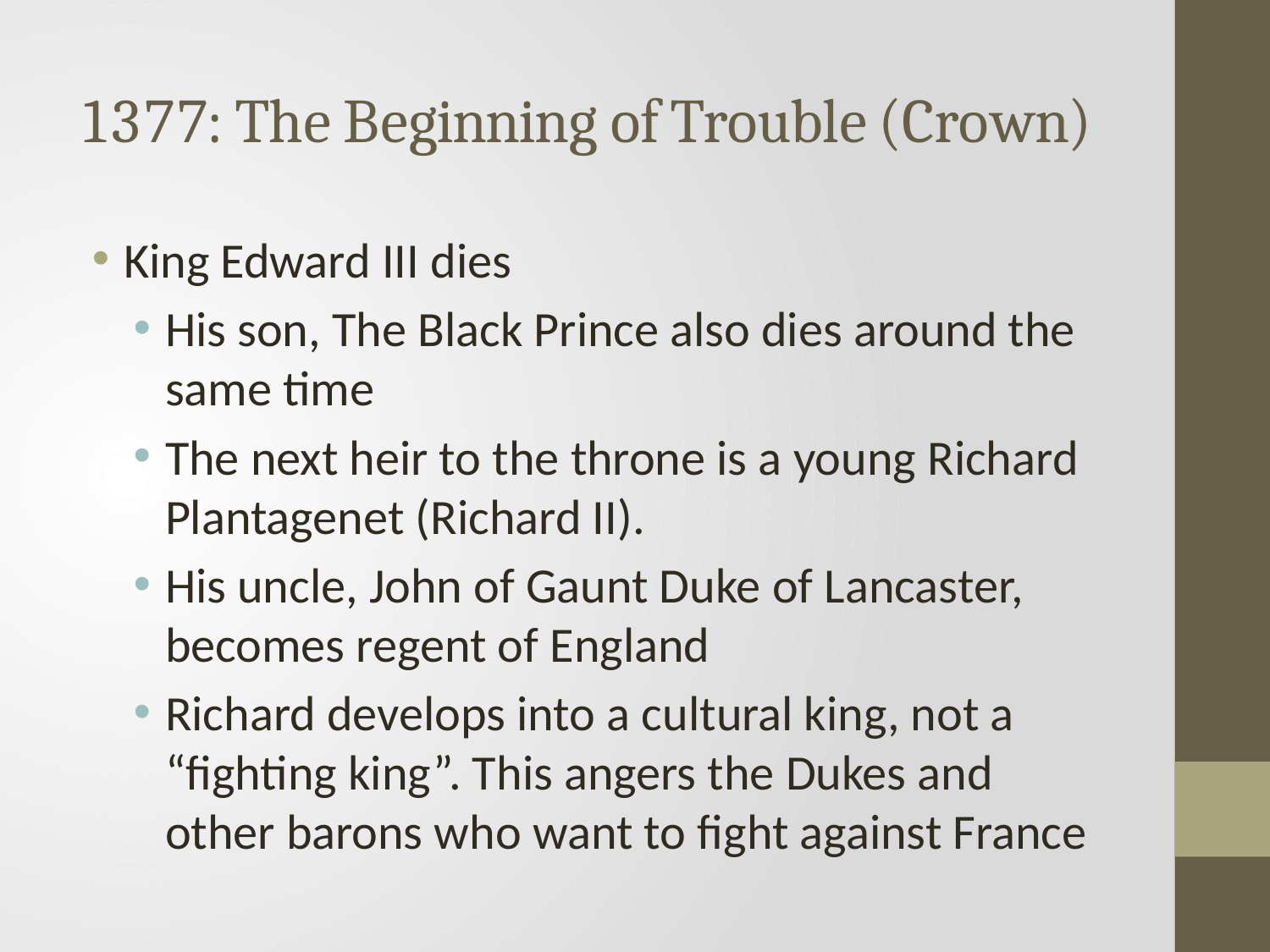

# 1377: The Beginning of Trouble (Crown)
King Edward III dies
His son, The Black Prince also dies around the same time
The next heir to the throne is a young Richard Plantagenet (Richard II).
His uncle, John of Gaunt Duke of Lancaster, becomes regent of England
Richard develops into a cultural king, not a “fighting king”. This angers the Dukes and other barons who want to fight against France